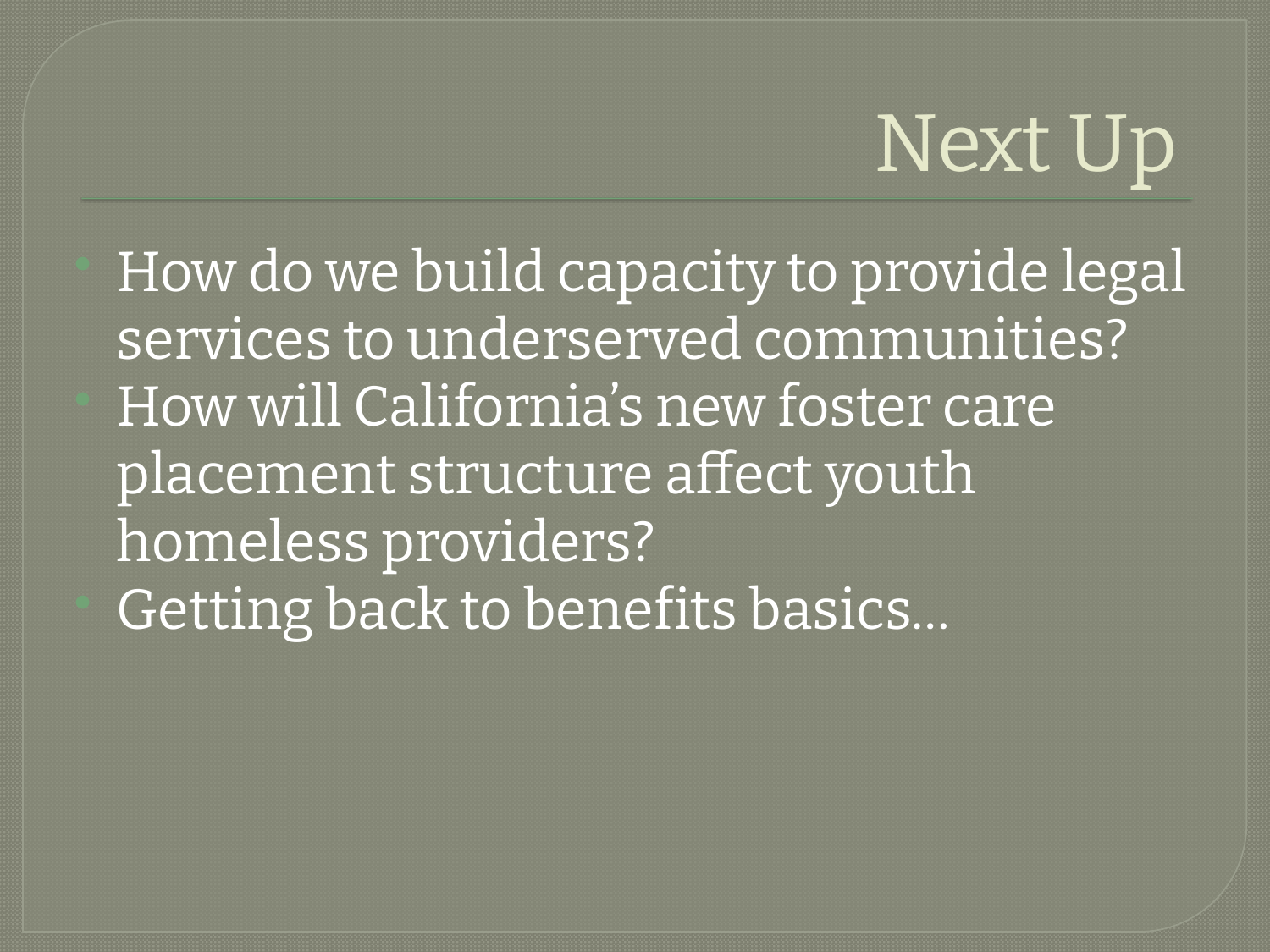

# Next Up
How do we build capacity to provide legal services to underserved communities?
How will California’s new foster care placement structure affect youth homeless providers?
Getting back to benefits basics…